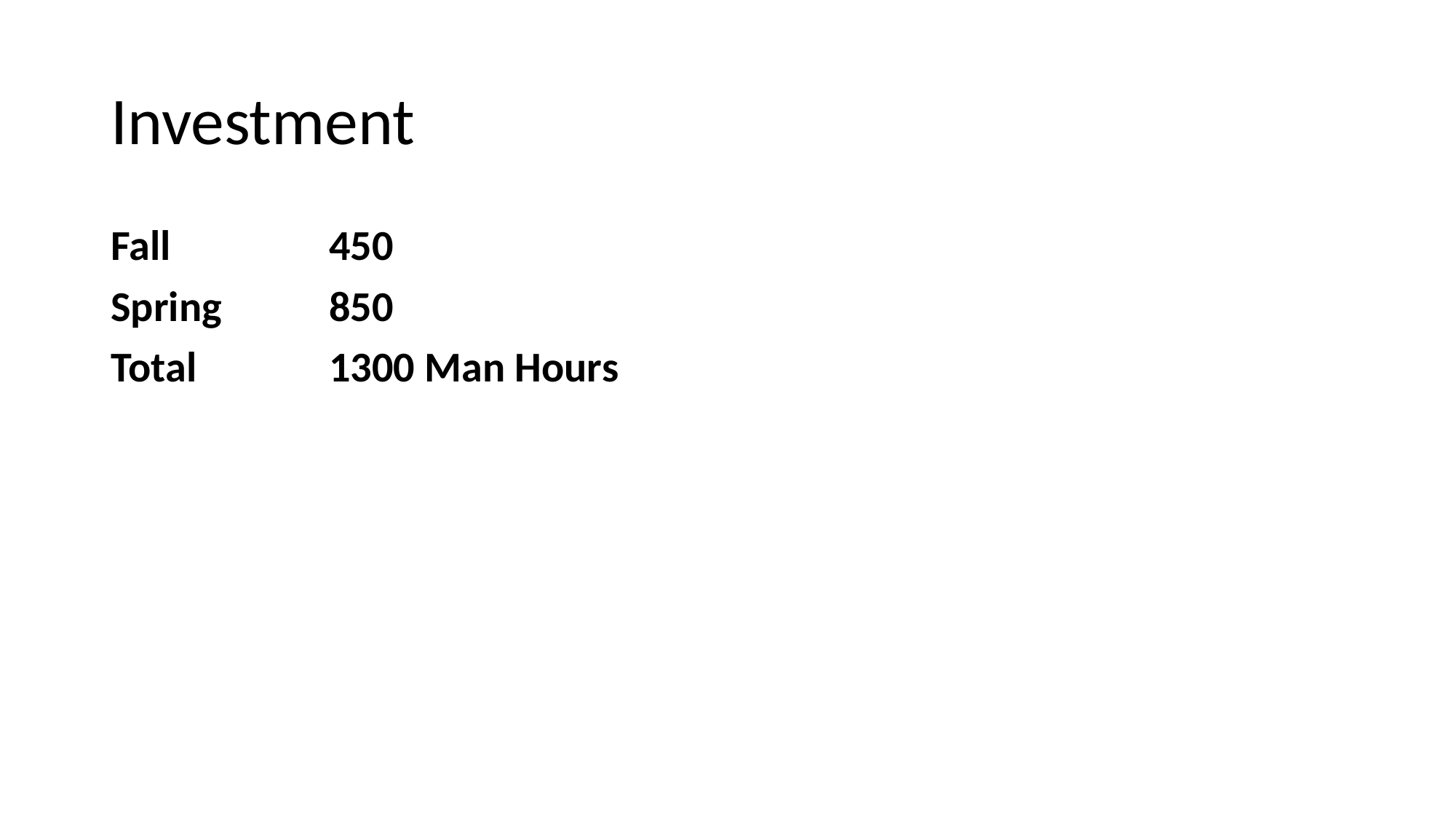

# Investment
Fall		450
Spring	850
Total		1300 Man Hours